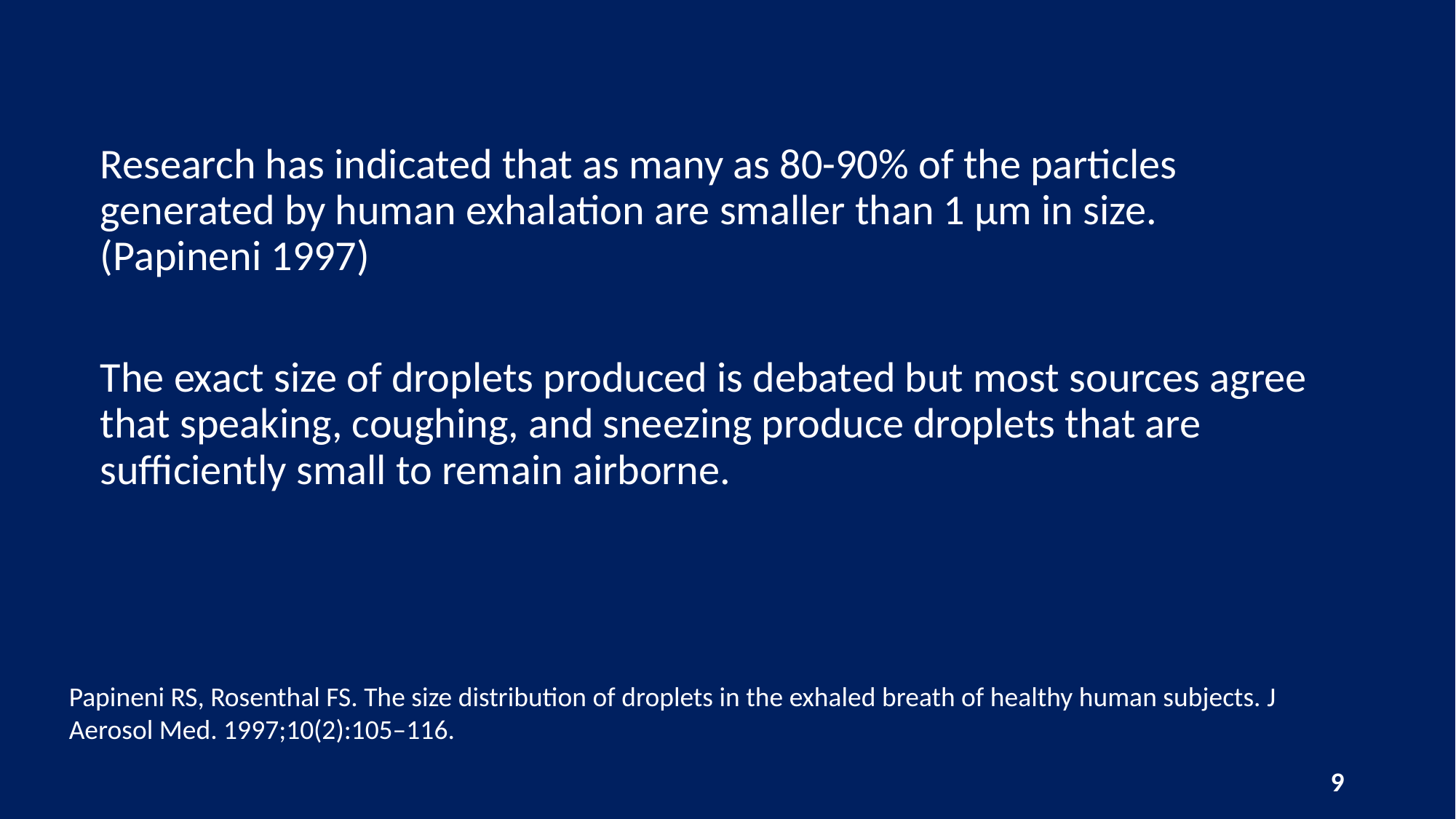

Research has indicated that as many as 80-90% of the particles generated by human exhalation are smaller than 1 µm in size. (Papineni 1997)

The exact size of droplets produced is debated but most sources agree that speaking, coughing, and sneezing produce droplets that are sufficiently small to remain airborne.
Papineni RS, Rosenthal FS. The size distribution of droplets in the exhaled breath of healthy human subjects. J Aerosol Med. 1997;10(2):105–116.
9